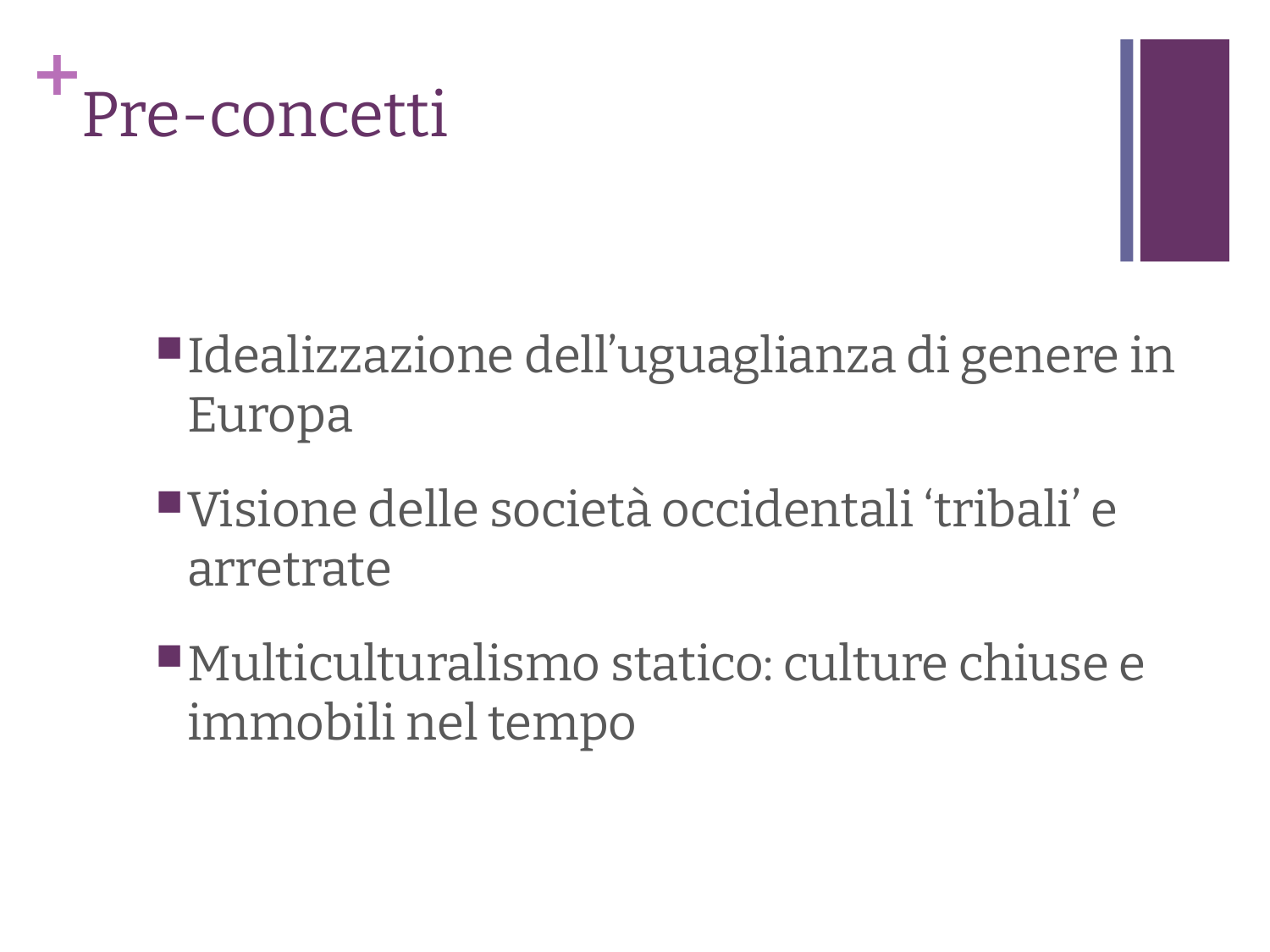

# Pre-concetti
Idealizzazione dell’uguaglianza di genere in Europa
Visione delle società occidentali ‘tribali’ e arretrate
Multiculturalismo statico: culture chiuse e immobili nel tempo